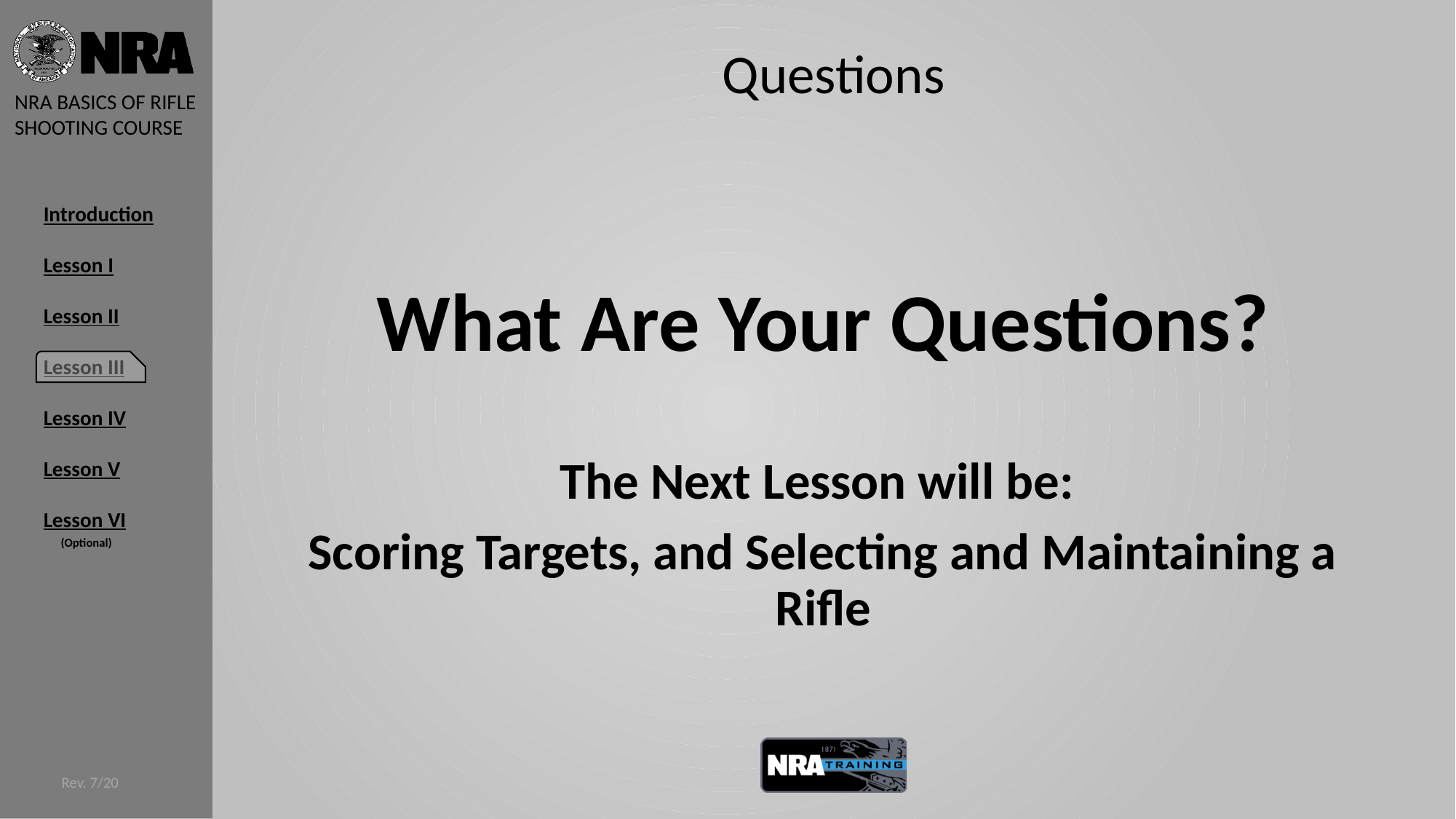

# Questions
What Are Your Questions?

The Next Lesson will be:
Scoring Targets, and Selecting and Maintaining a Rifle